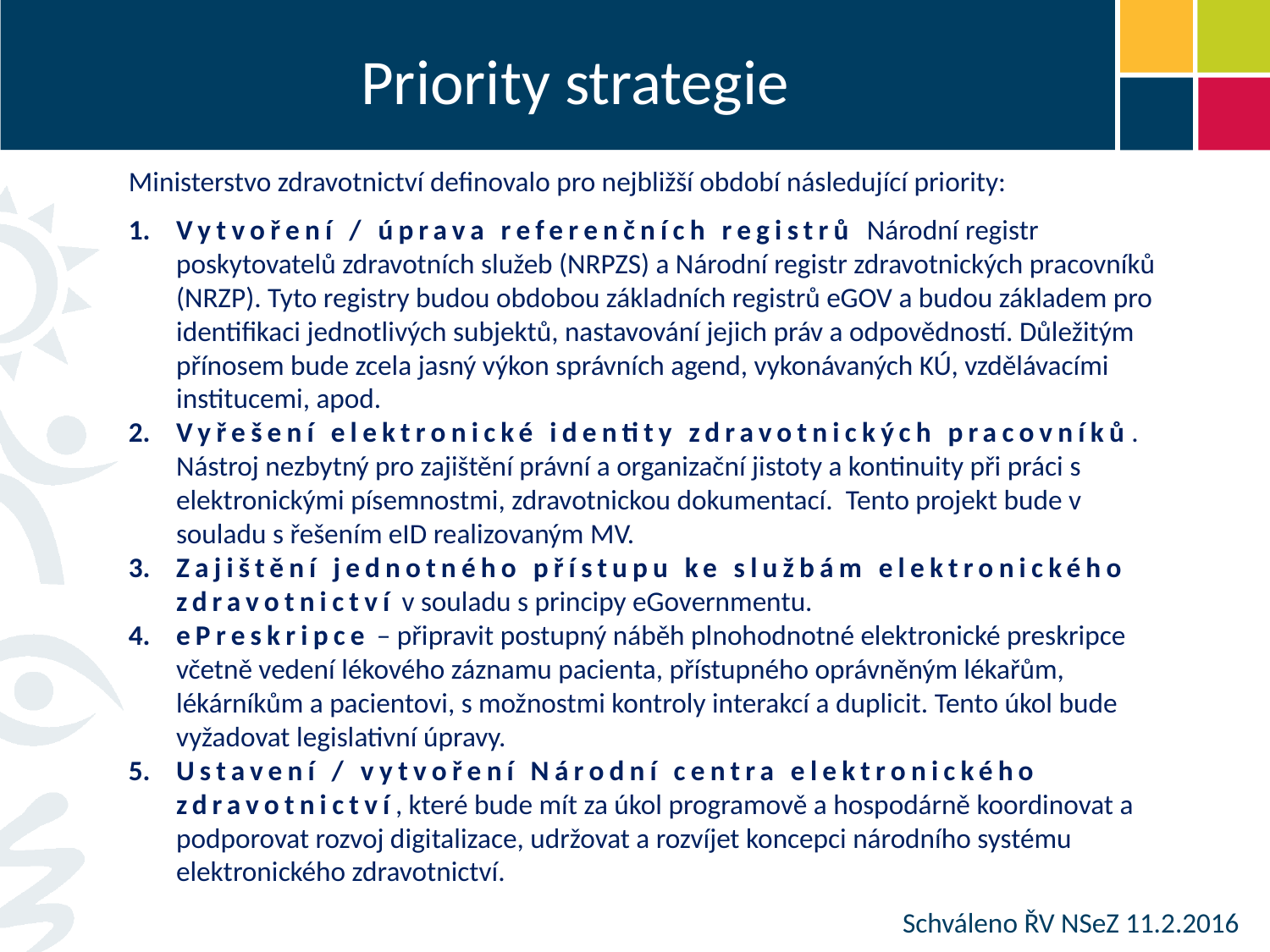

Priority strategie
Ministerstvo zdravotnictví definovalo pro nejbližší období následující priority:

Vytvoření / úprava referenčních registrů Národní registr poskytovatelů zdravotních služeb (NRPZS) a Národní registr zdravotnických pracovníků (NRZP). Tyto registry budou obdobou základních registrů eGOV a budou základem pro identifikaci jednotlivých subjektů, nastavování jejich práv a odpovědností. Důležitým přínosem bude zcela jasný výkon správních agend, vykonávaných KÚ, vzdělávacími institucemi, apod.
Vyřešení elektronické identity zdravotnických pracovníků. Nástroj nezbytný pro zajištění právní a organizační jistoty a kontinuity při práci s elektronickými písemnostmi, zdravotnickou dokumentací.  Tento projekt bude v souladu s řešením eID realizovaným MV.
Zajištění jednotného přístupu ke službám elektronického zdravotnictví v souladu s principy eGovernmentu.
ePreskripce – připravit postupný náběh plnohodnotné elektronické preskripce včetně vedení lékového záznamu pacienta, přístupného oprávněným lékařům, lékárníkům a pacientovi, s možnostmi kontroly interakcí a duplicit. Tento úkol bude vyžadovat legislativní úpravy.
Ustavení / vytvoření Národní centra elektronického zdravotnictví, které bude mít za úkol programově a hospodárně koordinovat a podporovat rozvoj digitalizace, udržovat a rozvíjet koncepci národního systému elektronického zdravotnictví.
Schváleno ŘV NSeZ 11.2.2016